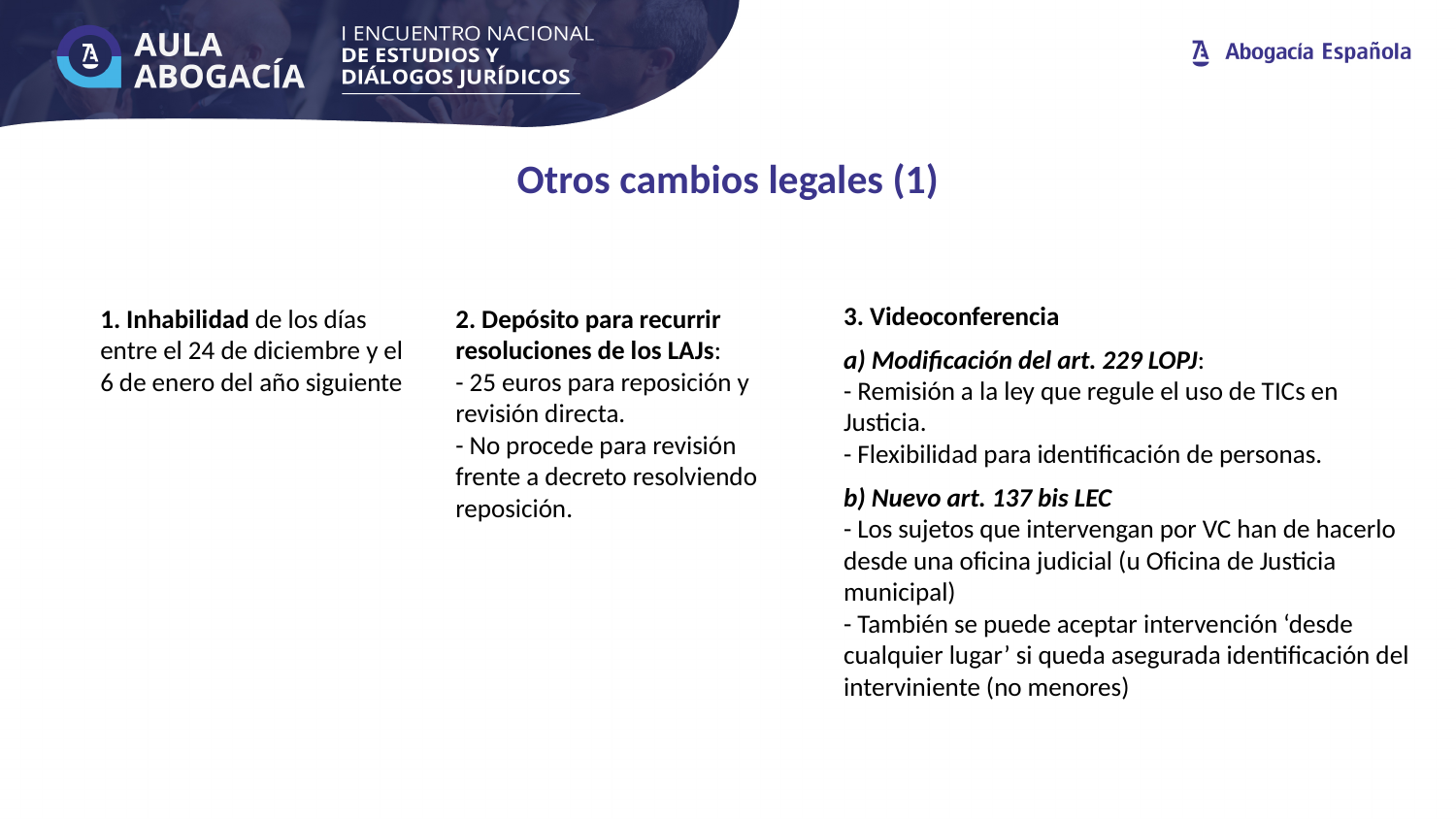

Otros cambios legales (1)
3. Videoconferencia
a) Modificación del art. 229 LOPJ:
- Remisión a la ley que regule el uso de TICs en Justicia.
- Flexibilidad para identificación de personas.
b) Nuevo art. 137 bis LEC
- Los sujetos que intervengan por VC han de hacerlo desde una oficina judicial (u Oficina de Justicia municipal)
- También se puede aceptar intervención ‘desde cualquier lugar’ si queda asegurada identificación del interviniente (no menores)
1. Inhabilidad de los días entre el 24 de diciembre y el 6 de enero del año siguiente
2. Depósito para recurrir resoluciones de los LAJs:
- 25 euros para reposición y revisión directa.
- No procede para revisión frente a decreto resolviendo reposición.